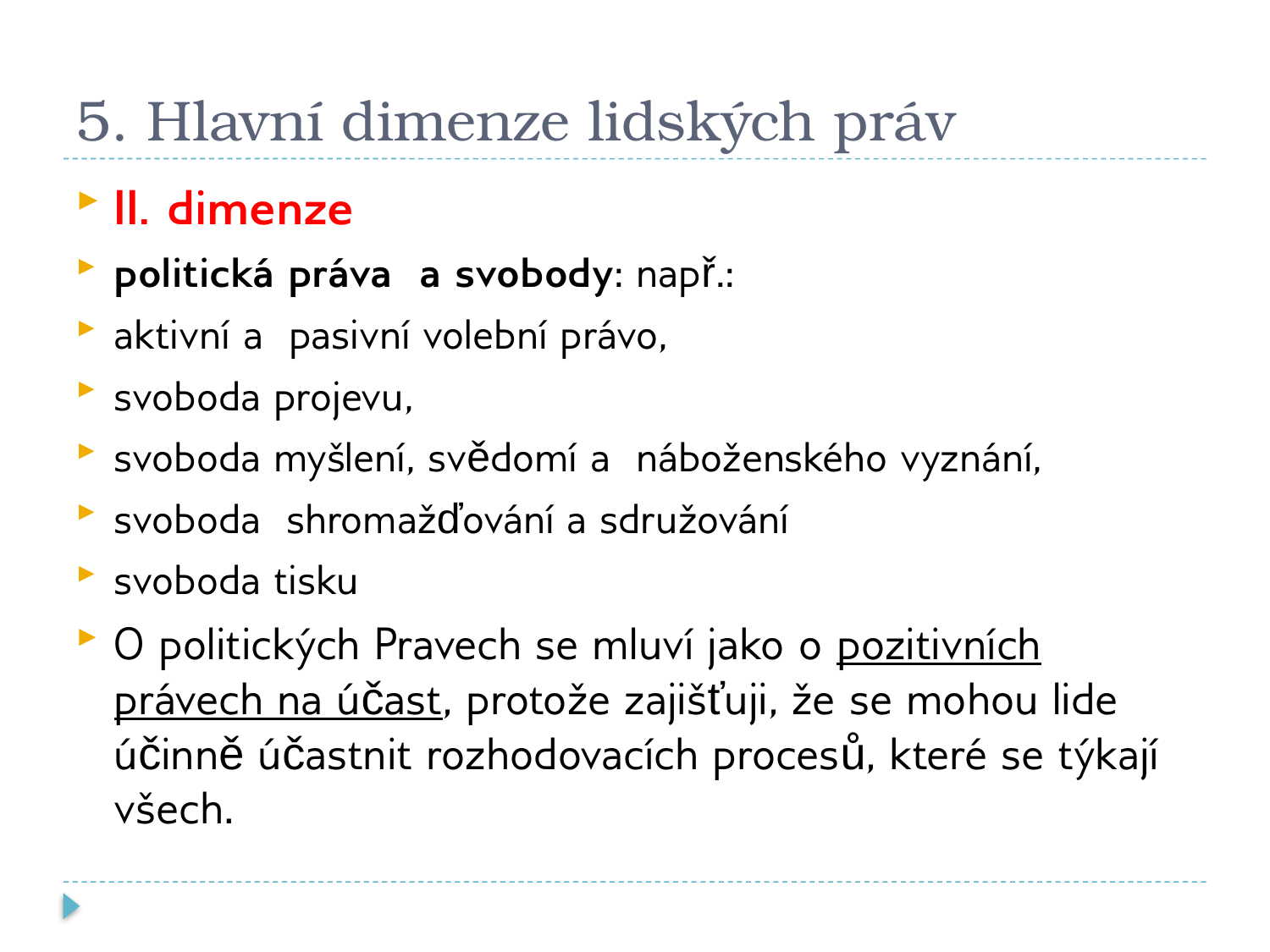

# 5. Hlavní dimenze lidských práv
II. dimenze
politická práva  a svobody: např.:
aktivní a  pasivní volební právo,
svoboda projevu,
svoboda myšlení, svědomí a  náboženského vyznání,
svoboda  shromažďování a sdružování
svoboda tisku
O politických Pravech se mluví jako o pozitivních právech na účast, protože zajišťuji, že se mohou lide účinně účastnit rozhodovacích procesů, které se týkají všech.